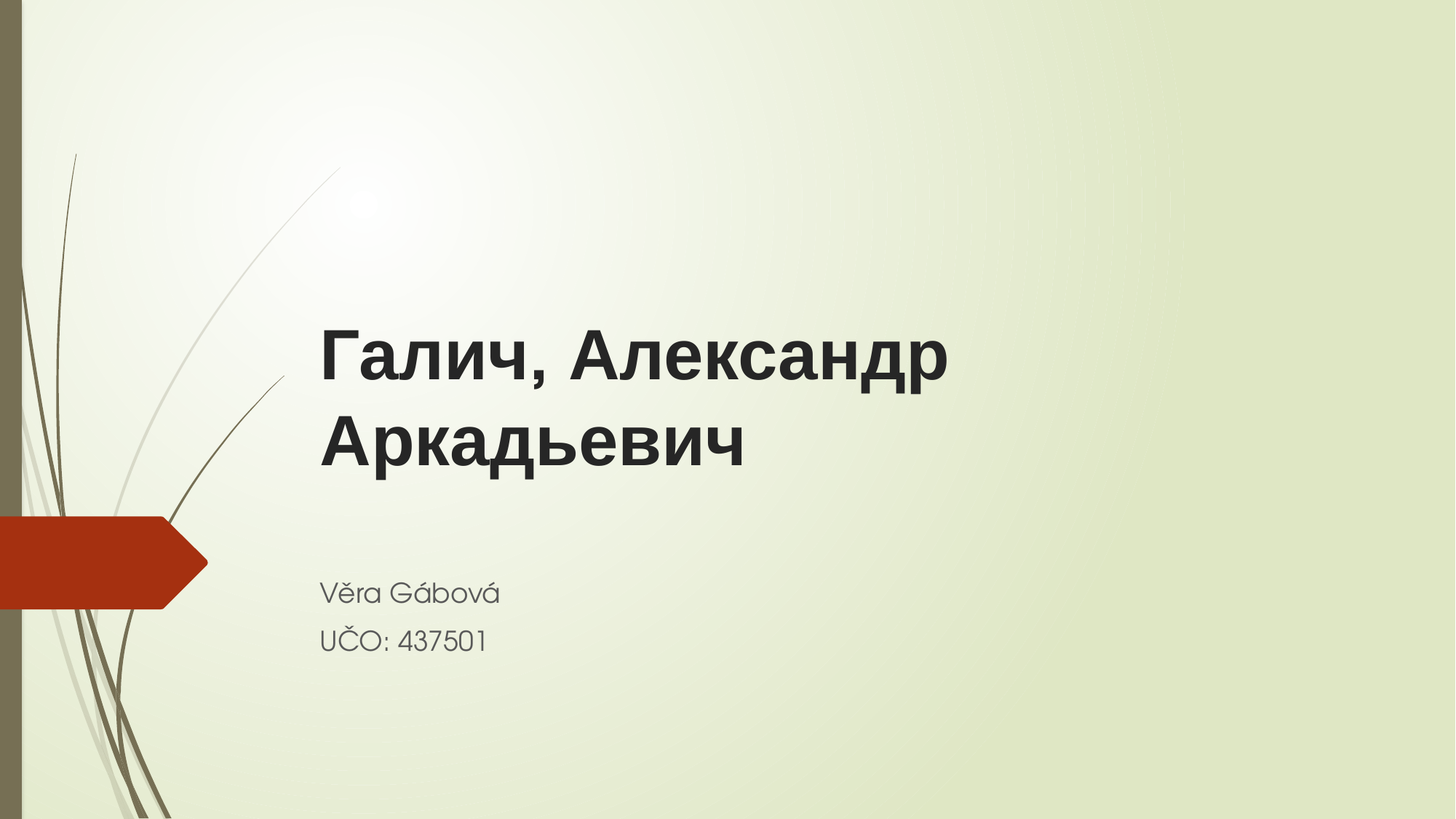

# Галич, Александр Аркадьевич
Věra Gábová
UČO: 437501